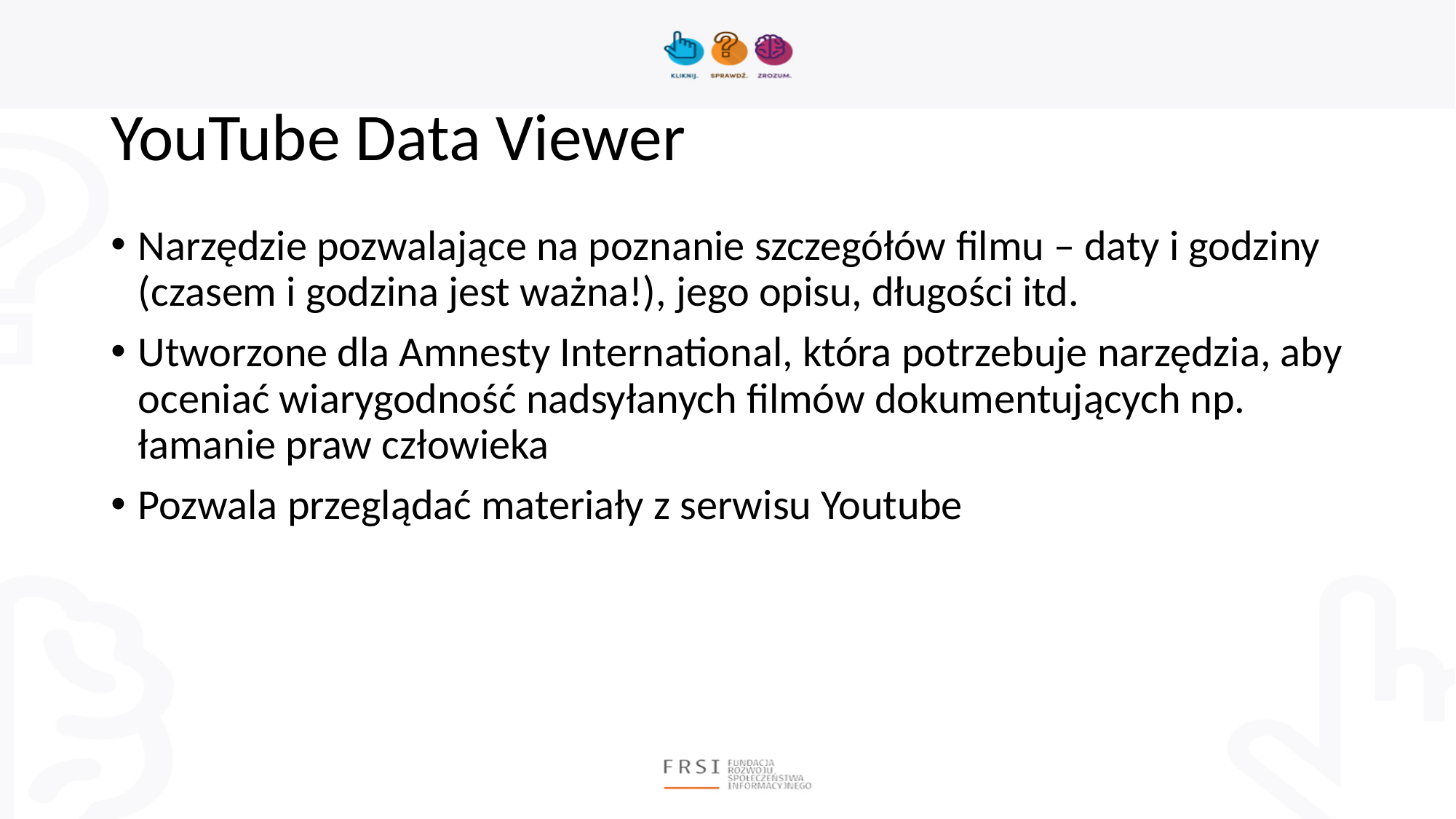

# YouTube Data Viewer
Narzędzie pozwalające na poznanie szczegółów filmu – daty i godziny (czasem i godzina jest ważna!), jego opisu, długości itd.
Utworzone dla Amnesty International, która potrzebuje narzędzia, aby oceniać wiarygodność nadsyłanych filmów dokumentujących np. łamanie praw człowieka
Pozwala przeglądać materiały z serwisu Youtube